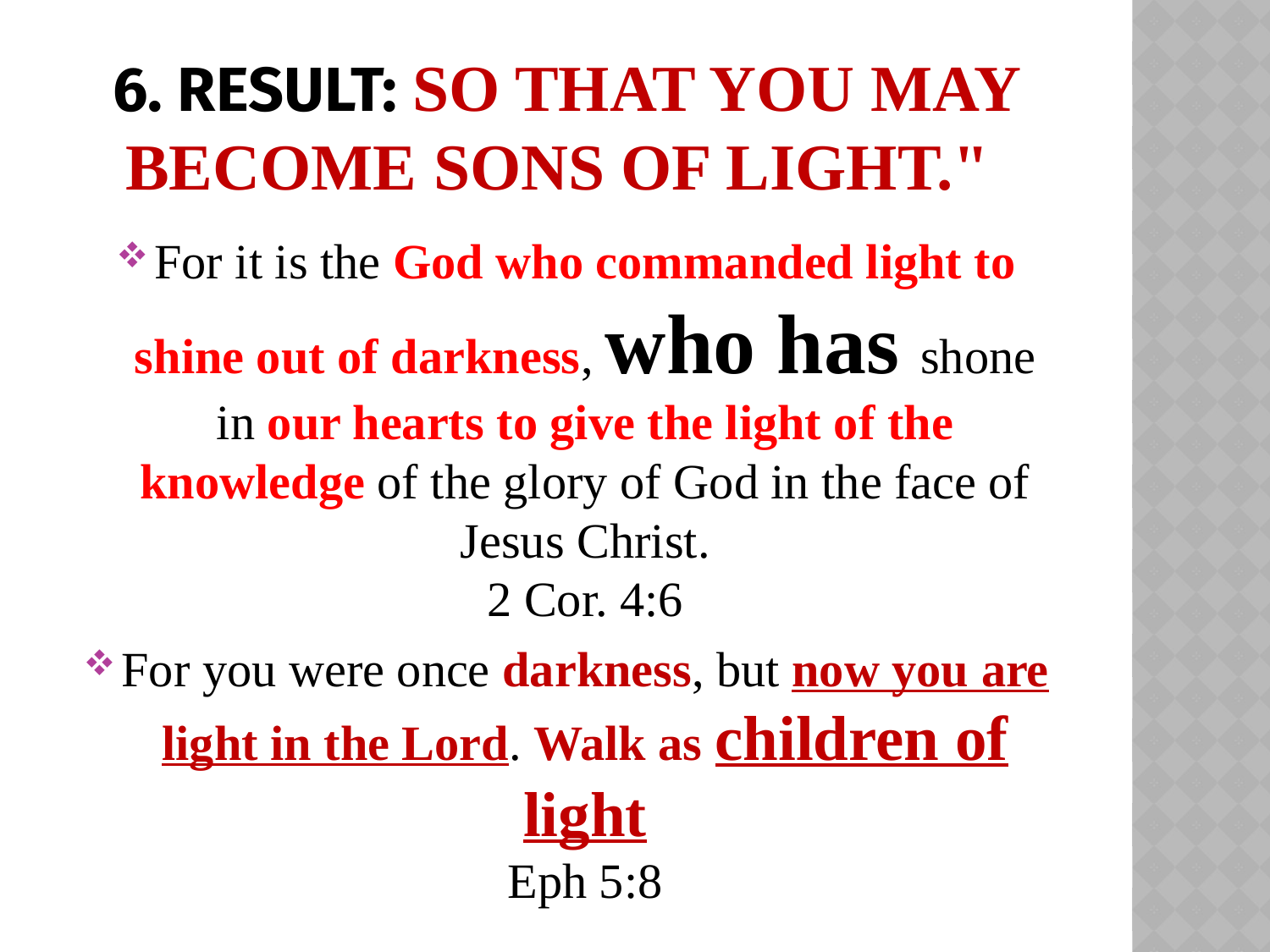

# 6. Result: so that you may become sons of light."
For it is the God who commanded light to shine out of darkness, who has shone in our hearts to give the light of the knowledge of the glory of God in the face of Jesus Christ.
2 Cor. 4:6
For you were once darkness, but now you are light in the Lord. Walk as children of light
Eph 5:8